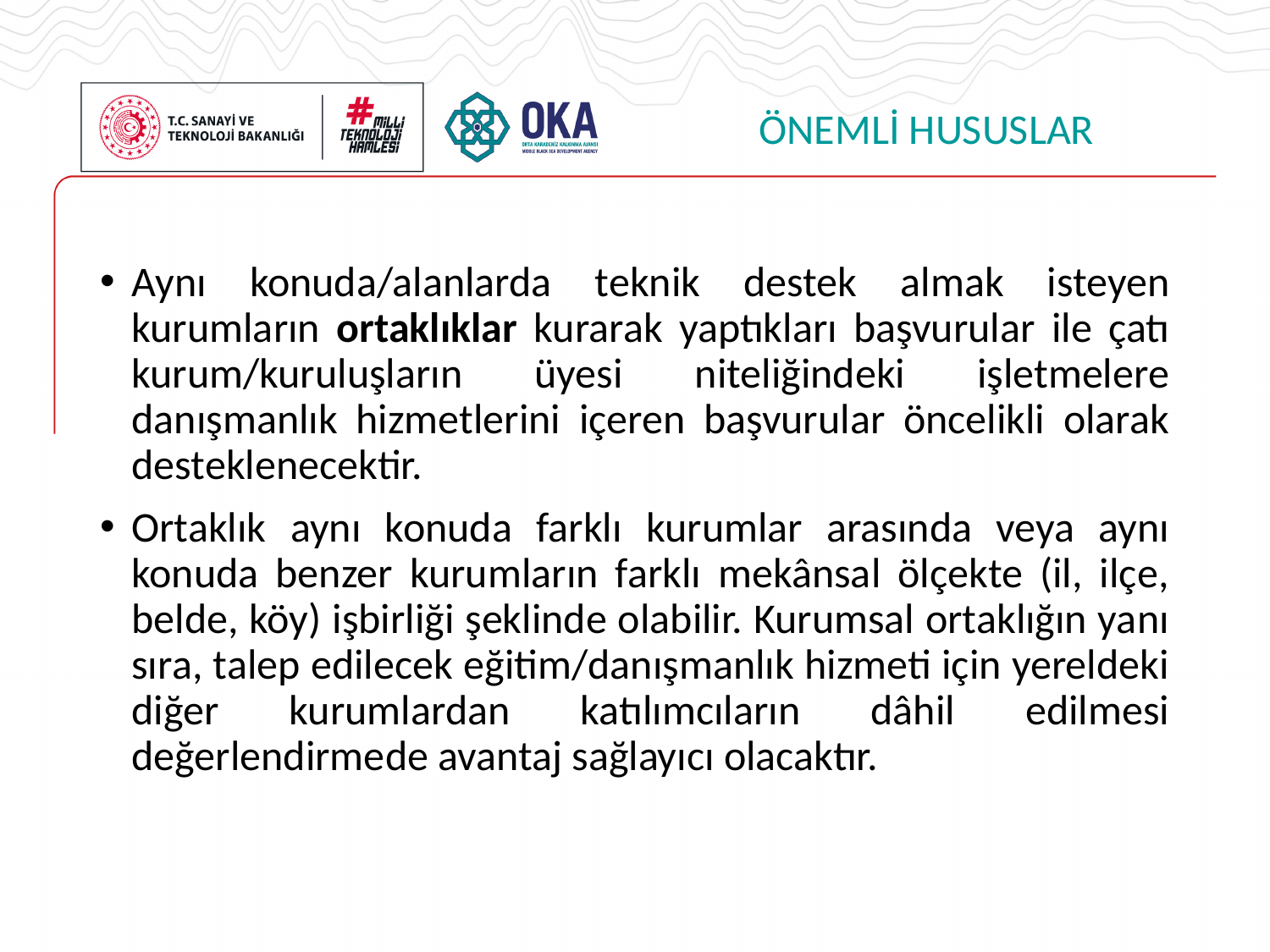

# ÖNEMLİ HUSUSLAR
Aynı konuda/alanlarda teknik destek almak isteyen kurumların ortaklıklar kurarak yaptıkları başvurular ile çatı kurum/kuruluşların üyesi niteliğindeki işletmelere danışmanlık hizmetlerini içeren başvurular öncelikli olarak desteklenecektir.
Ortaklık aynı konuda farklı kurumlar arasında veya aynı konuda benzer kurumların farklı mekânsal ölçekte (il, ilçe, belde, köy) işbirliği şeklinde olabilir. Kurumsal ortaklığın yanı sıra, talep edilecek eğitim/danışmanlık hizmeti için yereldeki diğer kurumlardan katılımcıların dâhil edilmesi değerlendirmede avantaj sağlayıcı olacaktır.